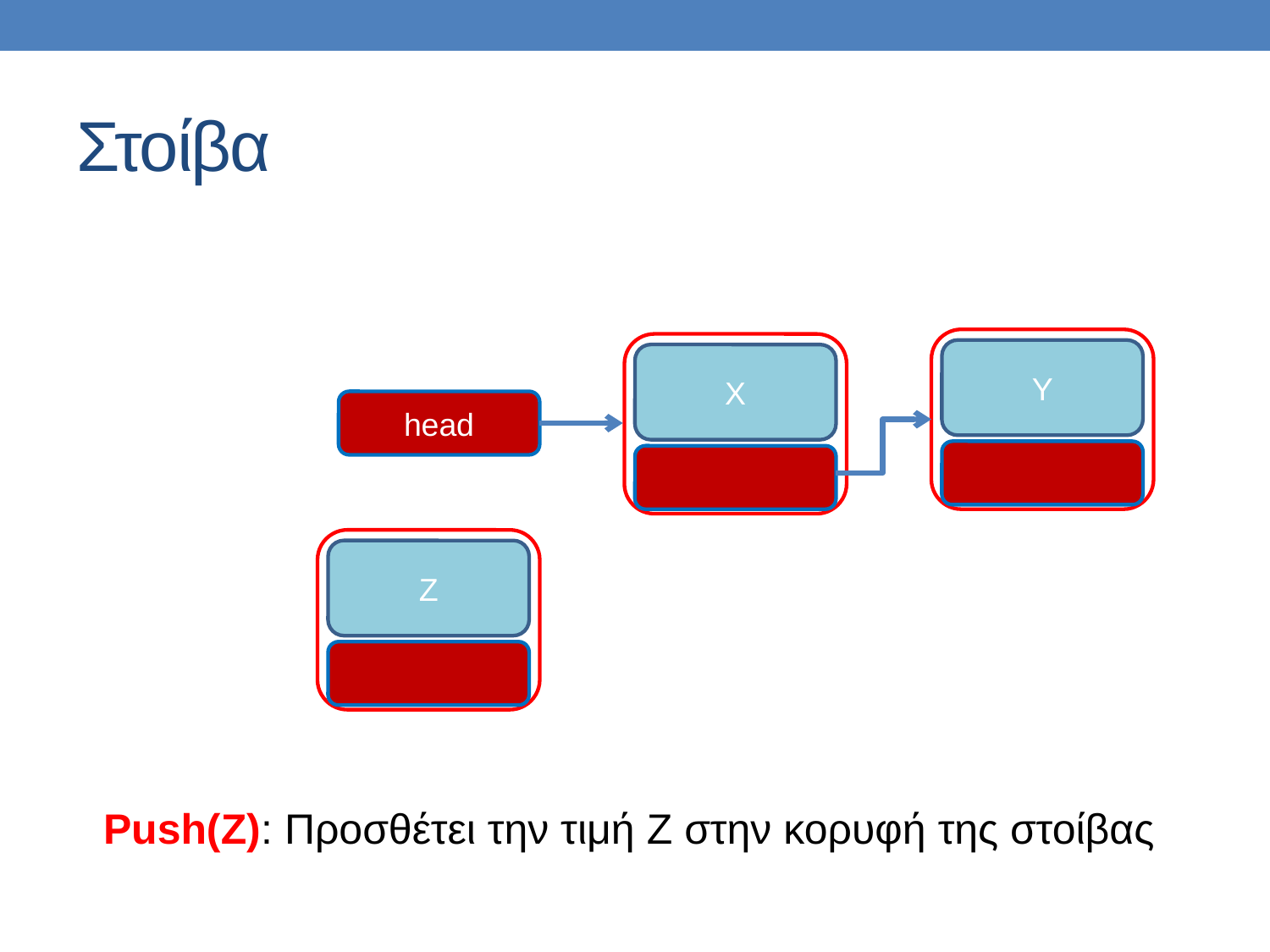

# Στοίβα

Y

X

head

Z

Push(Z): Προσθέτει την τιμή Z στην κορυφή της στοίβας